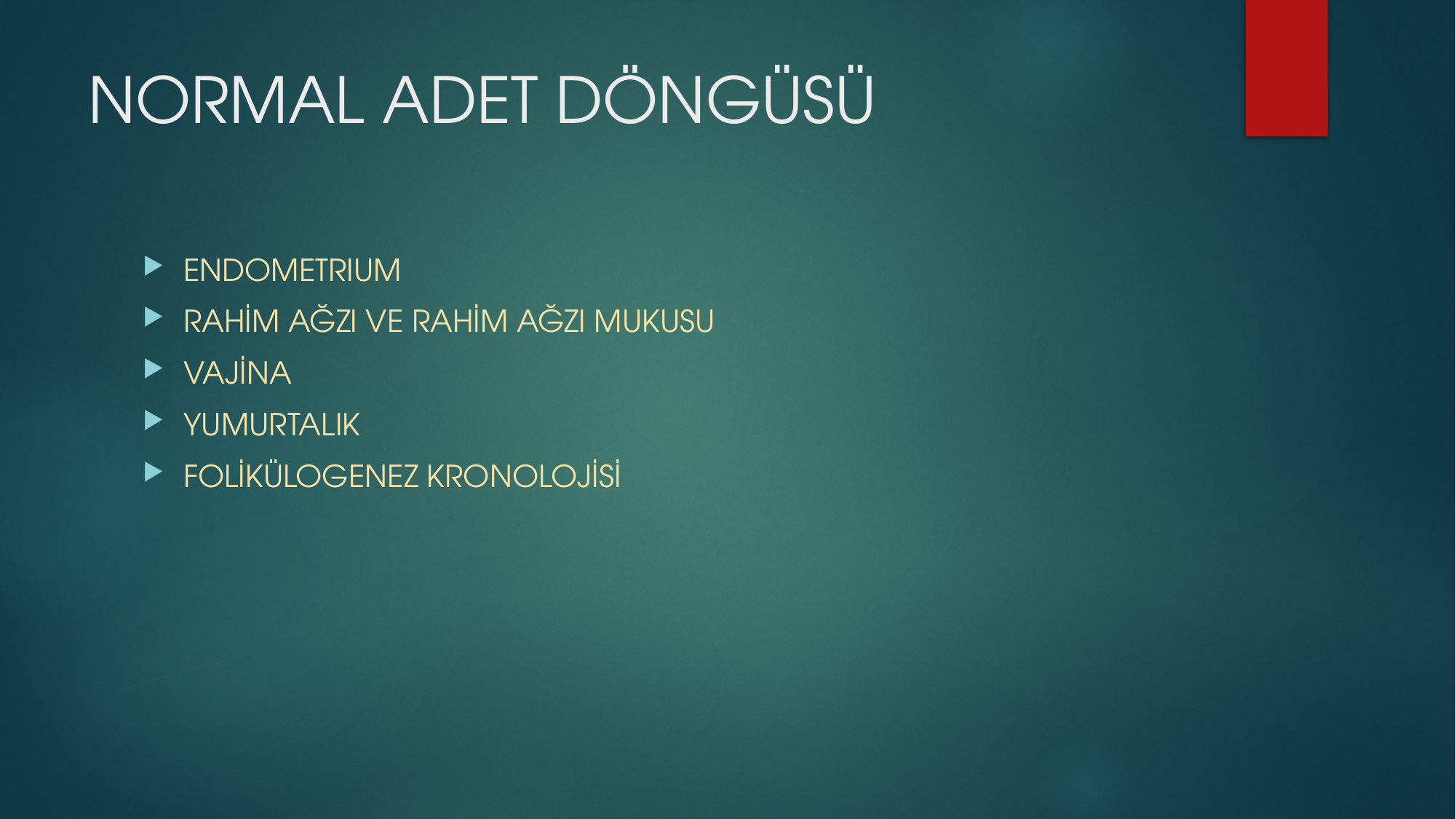

# NORMAL ADET DÖNGÜSÜ
ENDOMETRIUM
RAHİM AĞZI VE RAHİM AĞZI MUKUSU
VAJİNA
YUMURTALIK
FOLİKÜLOGENEZ KRONOLOJİSİ